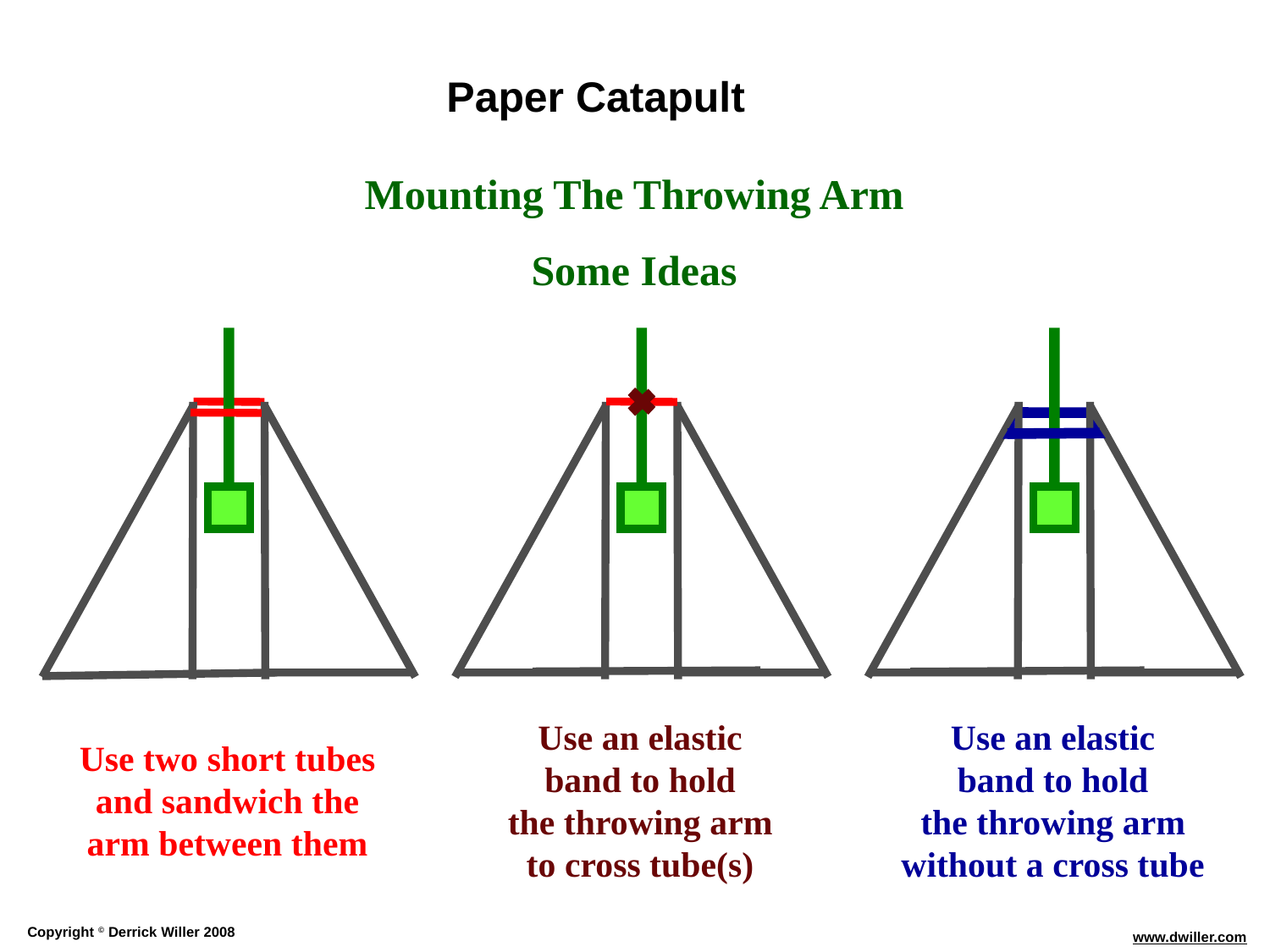

Mounting The Throwing Arm

Some Ideas

Use an elastic
band to hold
the throwing arm
to cross tube(s)
Use an elastic
band to hold
the throwing arm
without a cross tube
Use two short tubes and sandwich the
arm between them